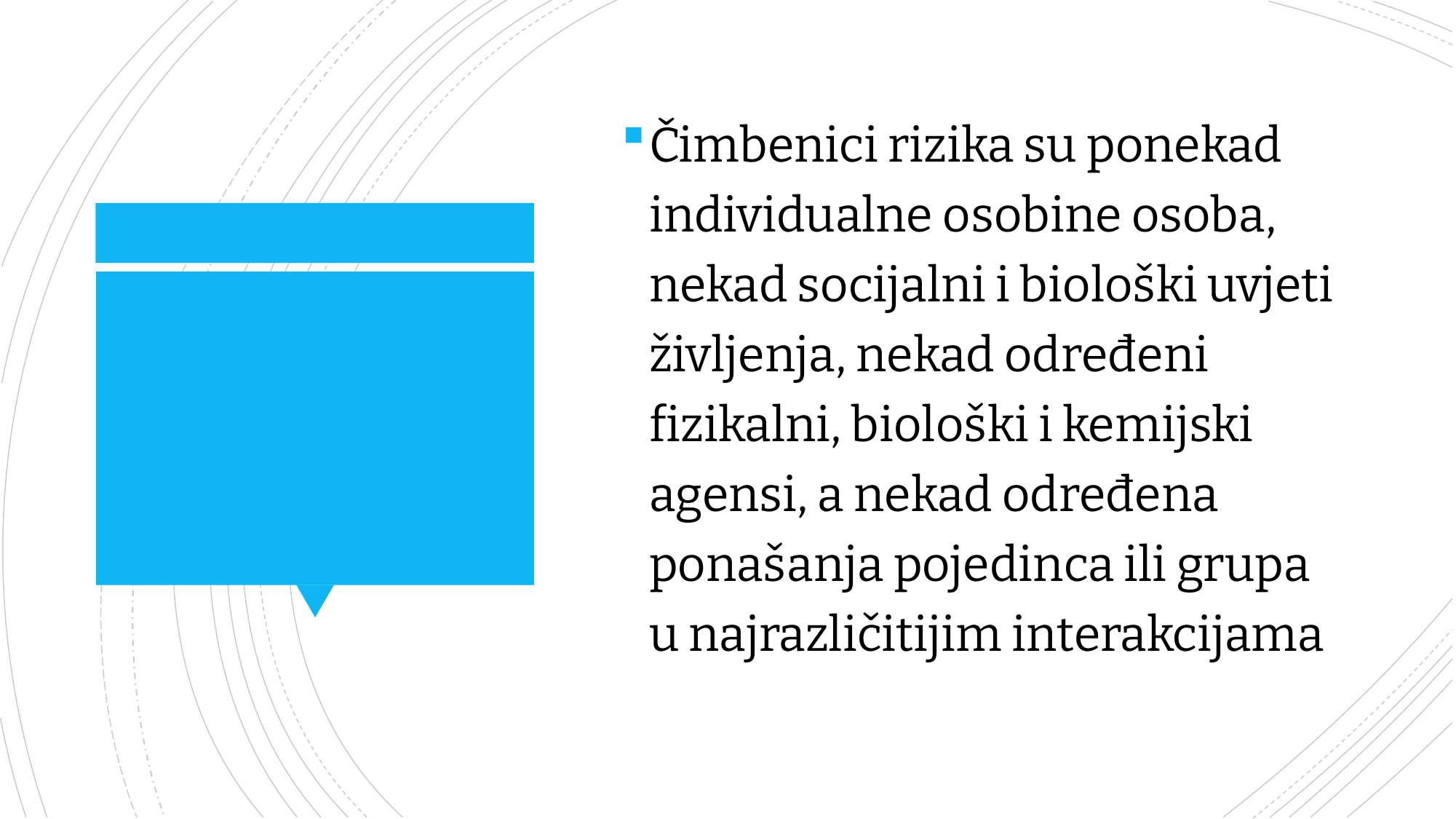

Čimbenici rizika su ponekad individualne osobine osoba, nekad socijalni i biološki uvjeti življenja, nekad određeni fizikalni, biološki i kemijski agensi, a nekad određena ponašanja pojedinca ili grupa u najrazličitijim interakcijama

#